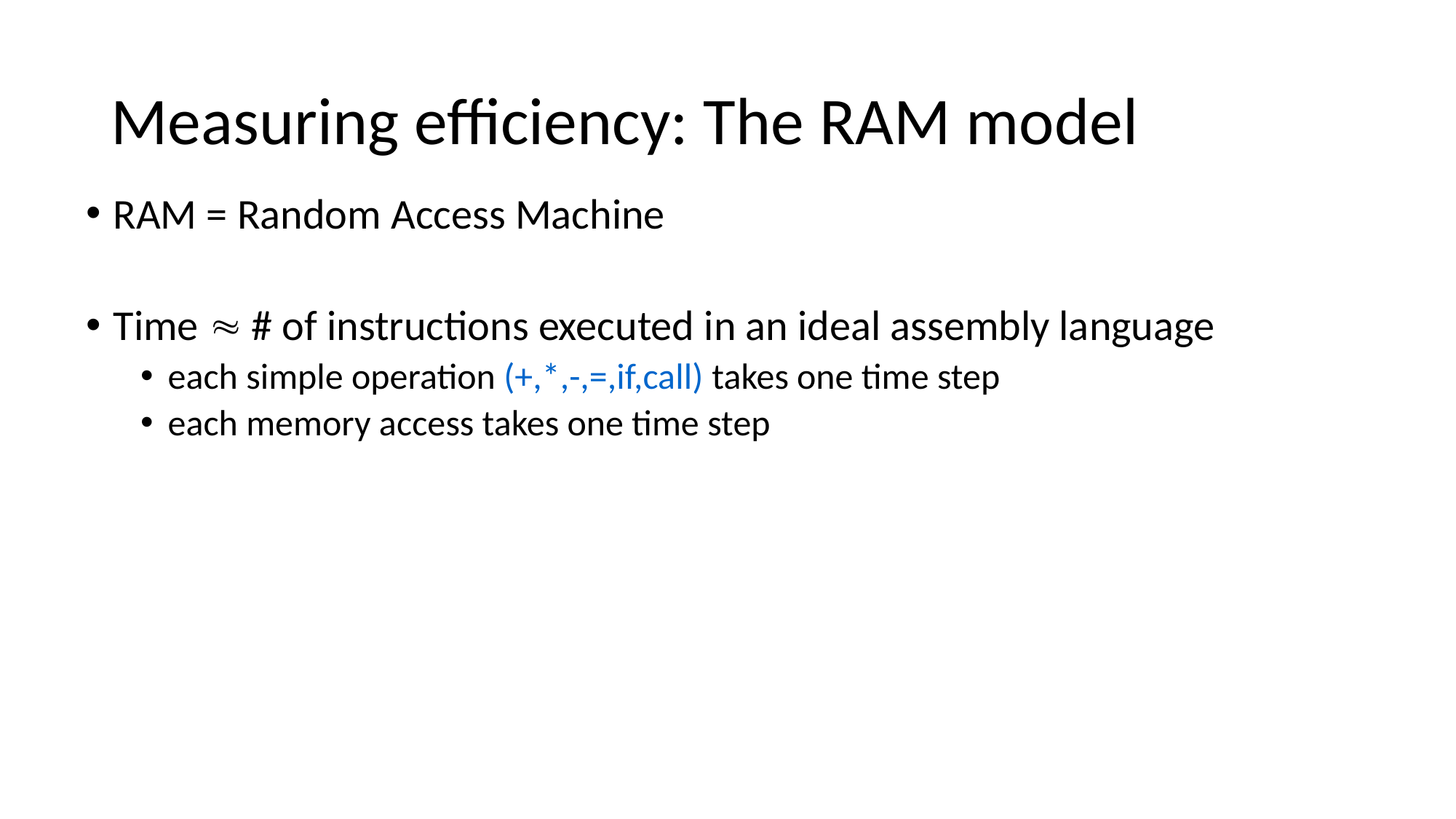

# Measuring efficiency: The RAM model
RAM = Random Access Machine

Time ≈ # of instructions executed in an ideal assembly language
each simple operation (+,*,-,=,if,call) takes one time step
each memory access takes one time step

33